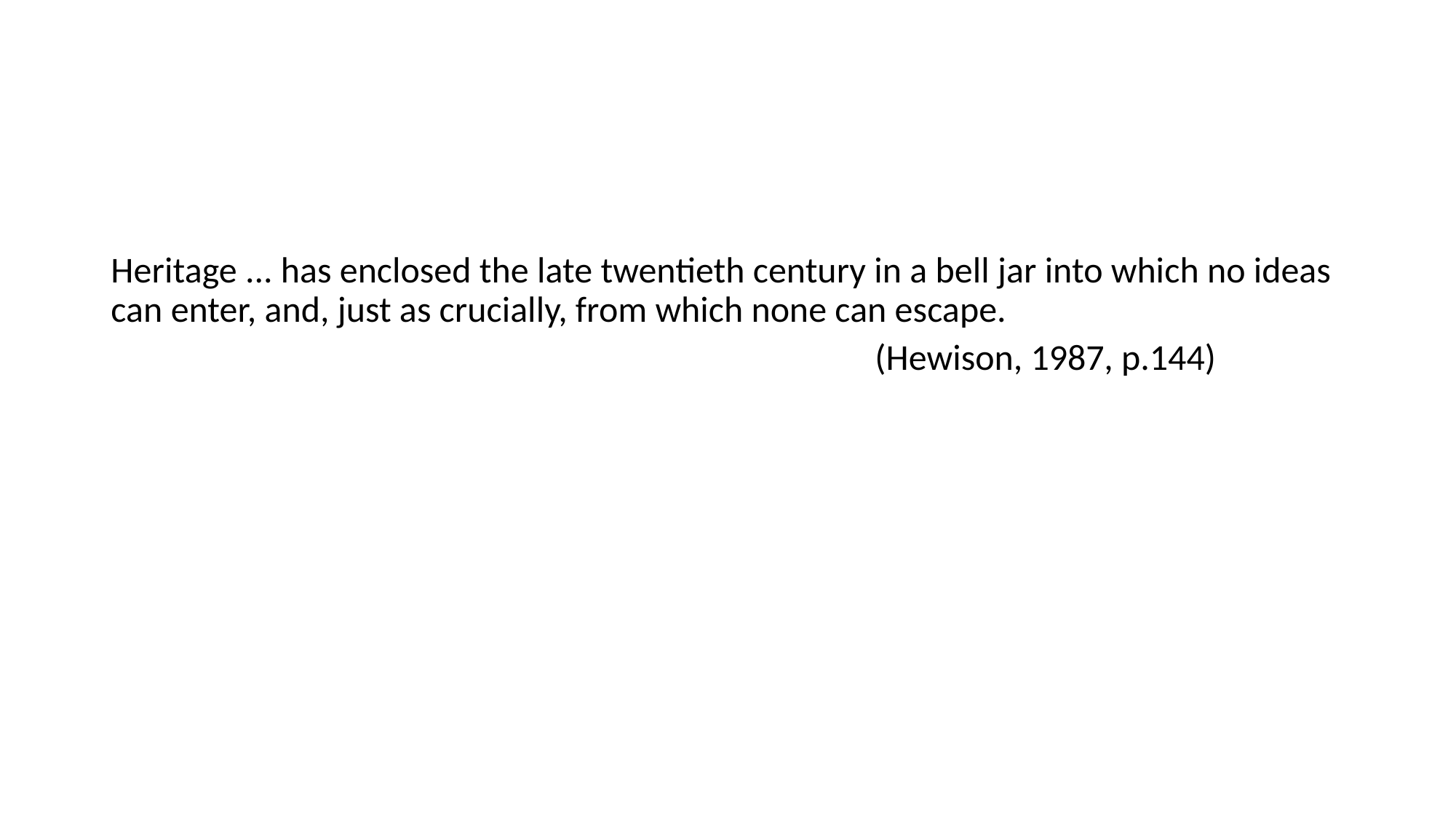

Heritage ... has enclosed the late twentieth century in a bell jar into which no ideas can enter, and, just as crucially, from which none can escape.
							(Hewison, 1987, p.144)